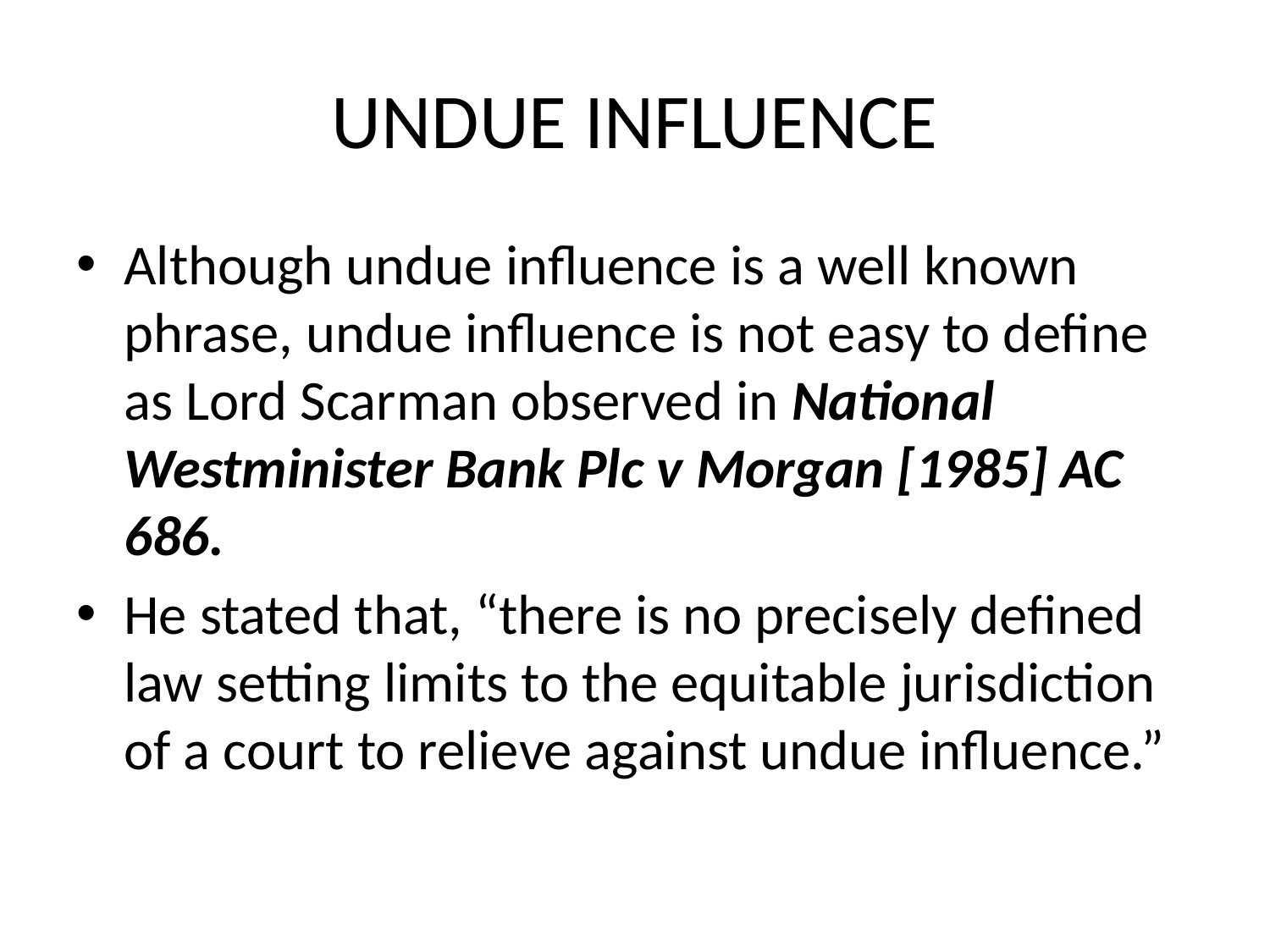

# UNDUE INFLUENCE
Although undue influence is a well known phrase, undue influence is not easy to define as Lord Scarman observed in National Westminister Bank Plc v Morgan [1985] AC 686.
He stated that, “there is no precisely defined law setting limits to the equitable jurisdiction of a court to relieve against undue influence.”